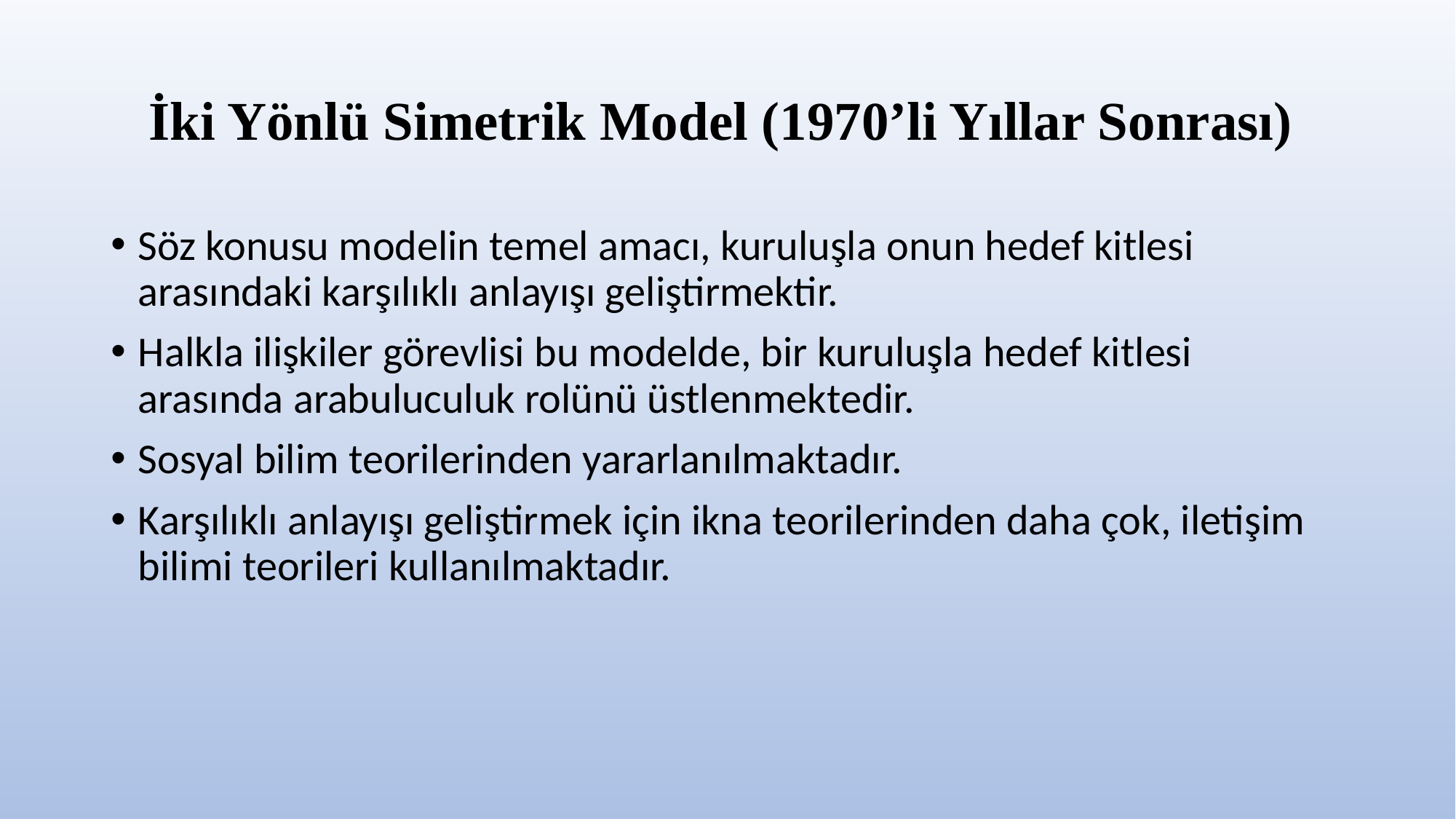

# İki Yönlü Simetrik Model (1970’li Yıllar Sonrası)
Söz konusu modelin temel amacı, kuruluşla onun hedef kitlesi arasındaki karşılıklı anlayışı geliştirmektir.
Halkla ilişkiler görevlisi bu modelde, bir kuruluşla hedef kitlesi arasında arabuluculuk rolünü üstlenmektedir.
Sosyal bilim teorilerinden yararlanılmaktadır.
Karşılıklı anlayışı geliştirmek için ikna teorilerinden daha çok, iletişim bilimi teorileri kullanılmaktadır.